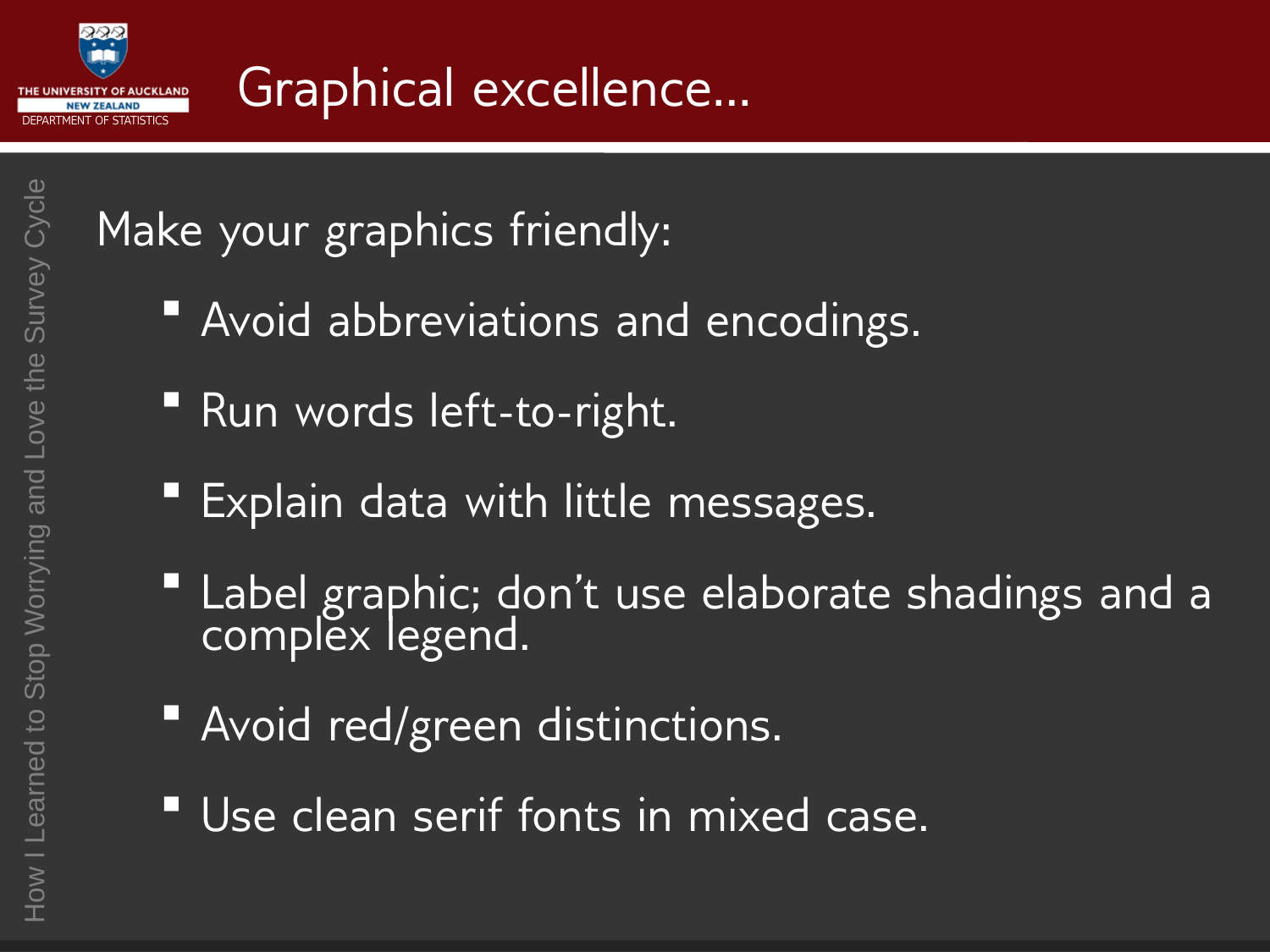

# Graphical excellence…
Make your graphics friendly:
Avoid abbreviations and encodings.
Run words left-to-right.
Explain data with little messages.
Label graphic; don’t use elaborate shadings and a complex legend.
Avoid red/green distinctions.
Use clean serif fonts in mixed case.